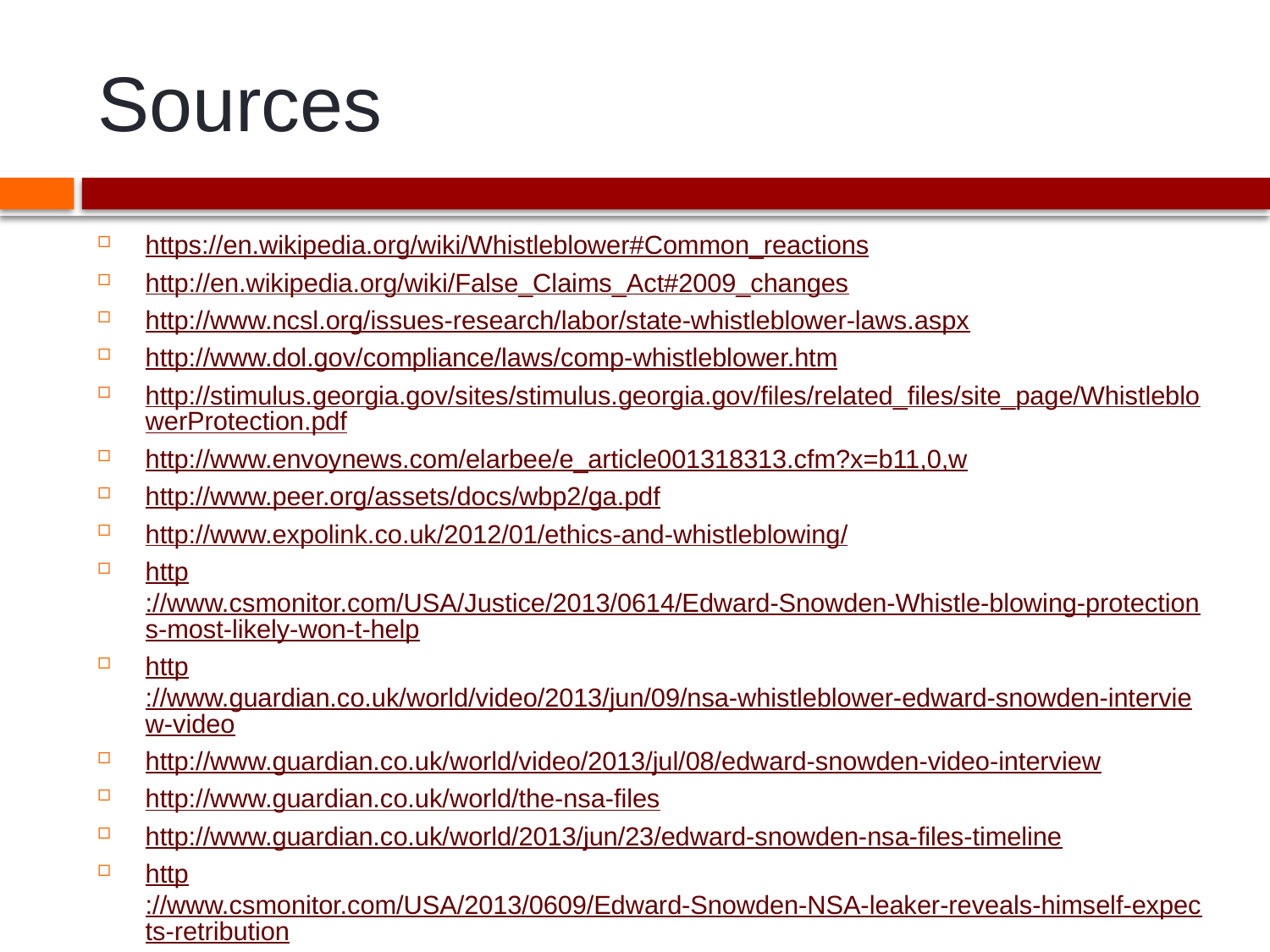

# Sources
https://en.wikipedia.org/wiki/Whistleblower#Common_reactions
http://en.wikipedia.org/wiki/False_Claims_Act#2009_changes
http://www.ncsl.org/issues-research/labor/state-whistleblower-laws.aspx
http://www.dol.gov/compliance/laws/comp-whistleblower.htm
http://stimulus.georgia.gov/sites/stimulus.georgia.gov/files/related_files/site_page/WhistleblowerProtection.pdf
http://www.envoynews.com/elarbee/e_article001318313.cfm?x=b11,0,w
http://www.peer.org/assets/docs/wbp2/ga.pdf
http://www.expolink.co.uk/2012/01/ethics-and-whistleblowing/
http://www.csmonitor.com/USA/Justice/2013/0614/Edward-Snowden-Whistle-blowing-protections-most-likely-won-t-help
http://www.guardian.co.uk/world/video/2013/jun/09/nsa-whistleblower-edward-snowden-interview-video
http://www.guardian.co.uk/world/video/2013/jul/08/edward-snowden-video-interview
http://www.guardian.co.uk/world/the-nsa-files
http://www.guardian.co.uk/world/2013/jun/23/edward-snowden-nsa-files-timeline
http://www.csmonitor.com/USA/2013/0609/Edward-Snowden-NSA-leaker-reveals-himself-expects-retribution
http://www.csmonitor.com/USA/DC-Decoder/Decoder-Wire/2013/0610/Edward-Snowden-How-much-trouble-is-he-in-for-leaks-of-NSA-snooping